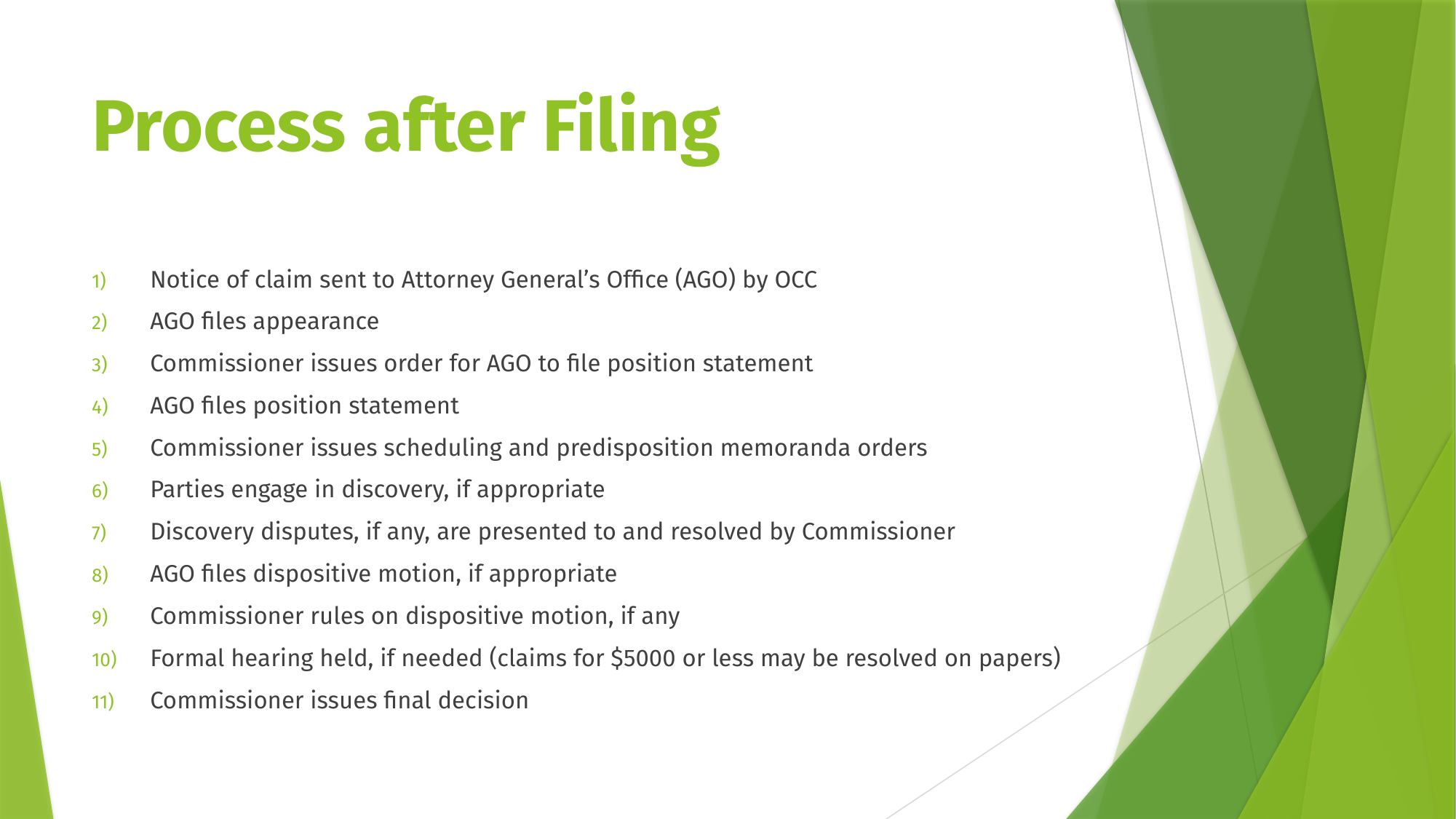

# Process after Filing
Notice of claim sent to Attorney General’s Office (AGO) by OCC
AGO files appearance
Commissioner issues order for AGO to file position statement
AGO files position statement
Commissioner issues scheduling and predisposition memoranda orders
Parties engage in discovery, if appropriate
Discovery disputes, if any, are presented to and resolved by Commissioner
AGO files dispositive motion, if appropriate
Commissioner rules on dispositive motion, if any
Formal hearing held, if needed (claims for $5000 or less may be resolved on papers)
Commissioner issues final decision